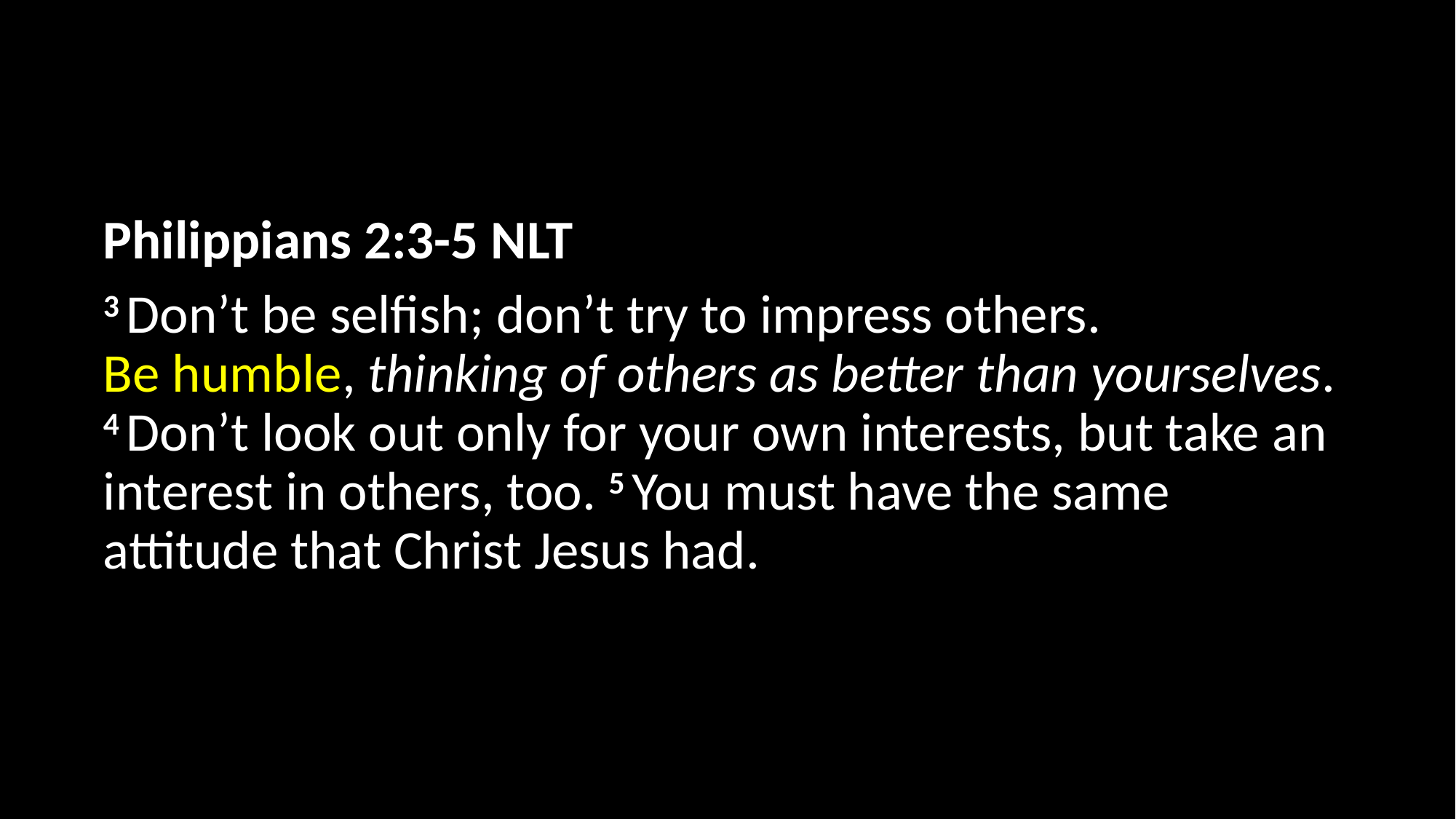

Philippians 2:3-5 NLT
3 Don’t be selfish; don’t try to impress others.
Be humble, thinking of others as better than yourselves.
4 Don’t look out only for your own interests, but take an interest in others, too. 5 You must have the same attitude that Christ Jesus had.